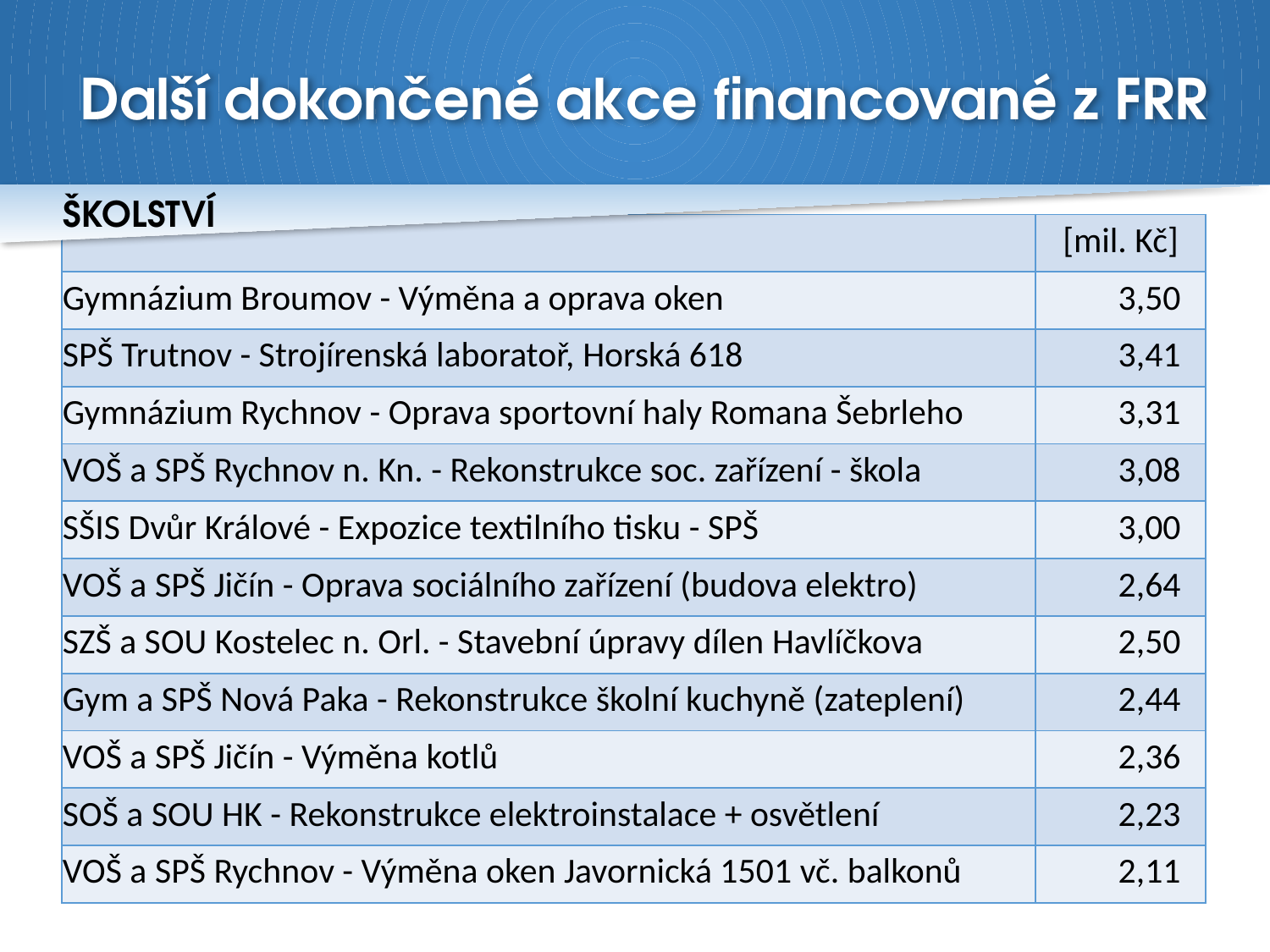

# Další dokončené akce financované z FRR

ŠKOLSTVÍ
|  | [mil. Kč] |
| --- | --- |
| Gymnázium Broumov - Výměna a oprava oken | 3,50 |
| SPŠ Trutnov - Strojírenská laboratoř, Horská 618 | 3,41 |
| Gymnázium Rychnov - Oprava sportovní haly Romana Šebrleho | 3,31 |
| VOŠ a SPŠ Rychnov n. Kn. - Rekonstrukce soc. zařízení - škola | 3,08 |
| SŠIS Dvůr Králové - Expozice textilního tisku - SPŠ | 3,00 |
| VOŠ a SPŠ Jičín - Oprava sociálního zařízení (budova elektro) | 2,64 |
| SZŠ a SOU Kostelec n. Orl. - Stavební úpravy dílen Havlíčkova | 2,50 |
| Gym a SPŠ Nová Paka - Rekonstrukce školní kuchyně (zateplení) | 2,44 |
| VOŠ a SPŠ Jičín - Výměna kotlů | 2,36 |
| SOŠ a SOU HK - Rekonstrukce elektroinstalace + osvětlení | 2,23 |
| VOŠ a SPŠ Rychnov - Výměna oken Javornická 1501 vč. balkonů | 2,11 |